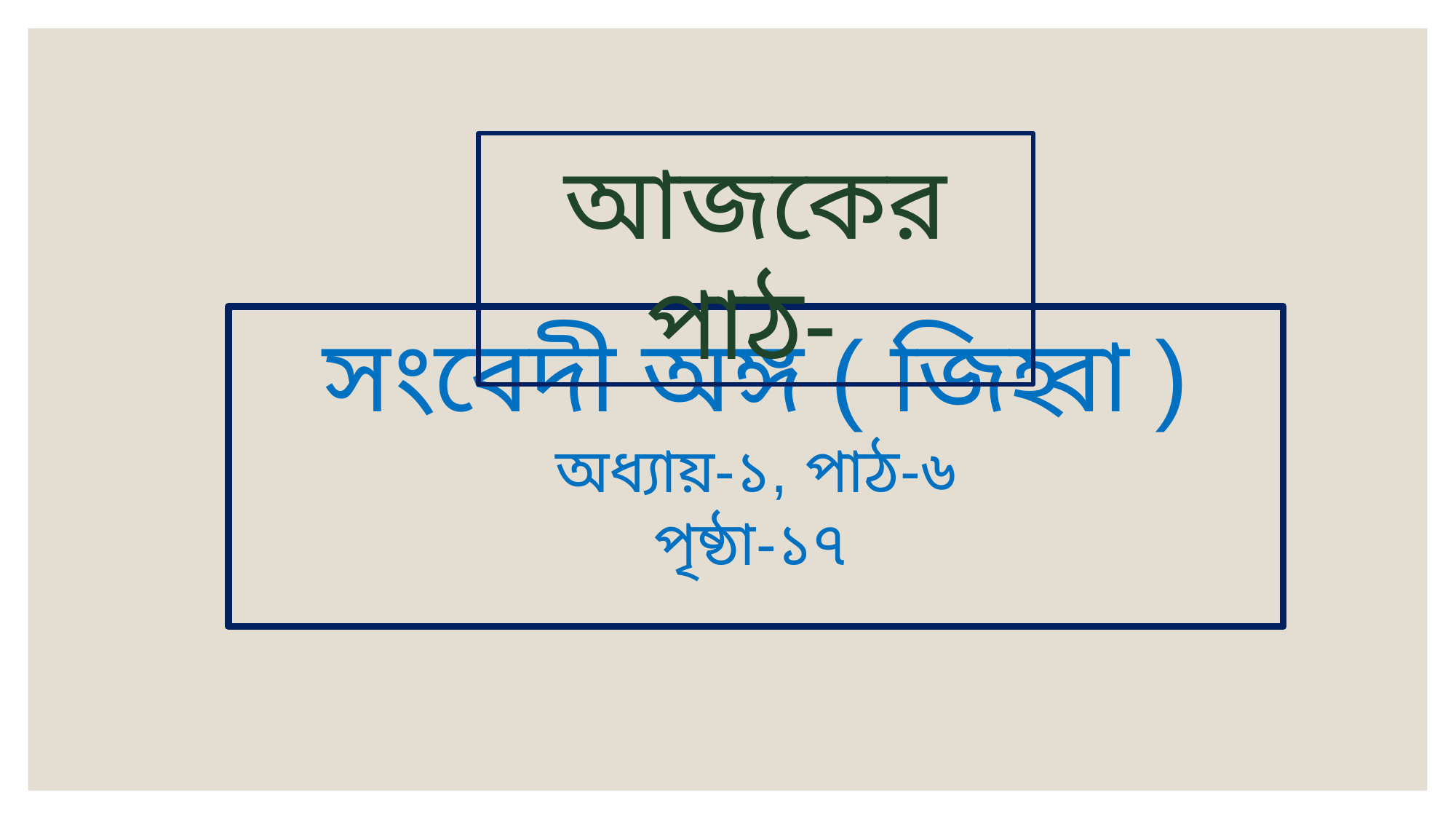

আজকের পাঠ-
সংবেদী অঙ্গ ( জিহ্বা )
অধ্যায়-১, পাঠ-৬
পৃষ্ঠা-১৭